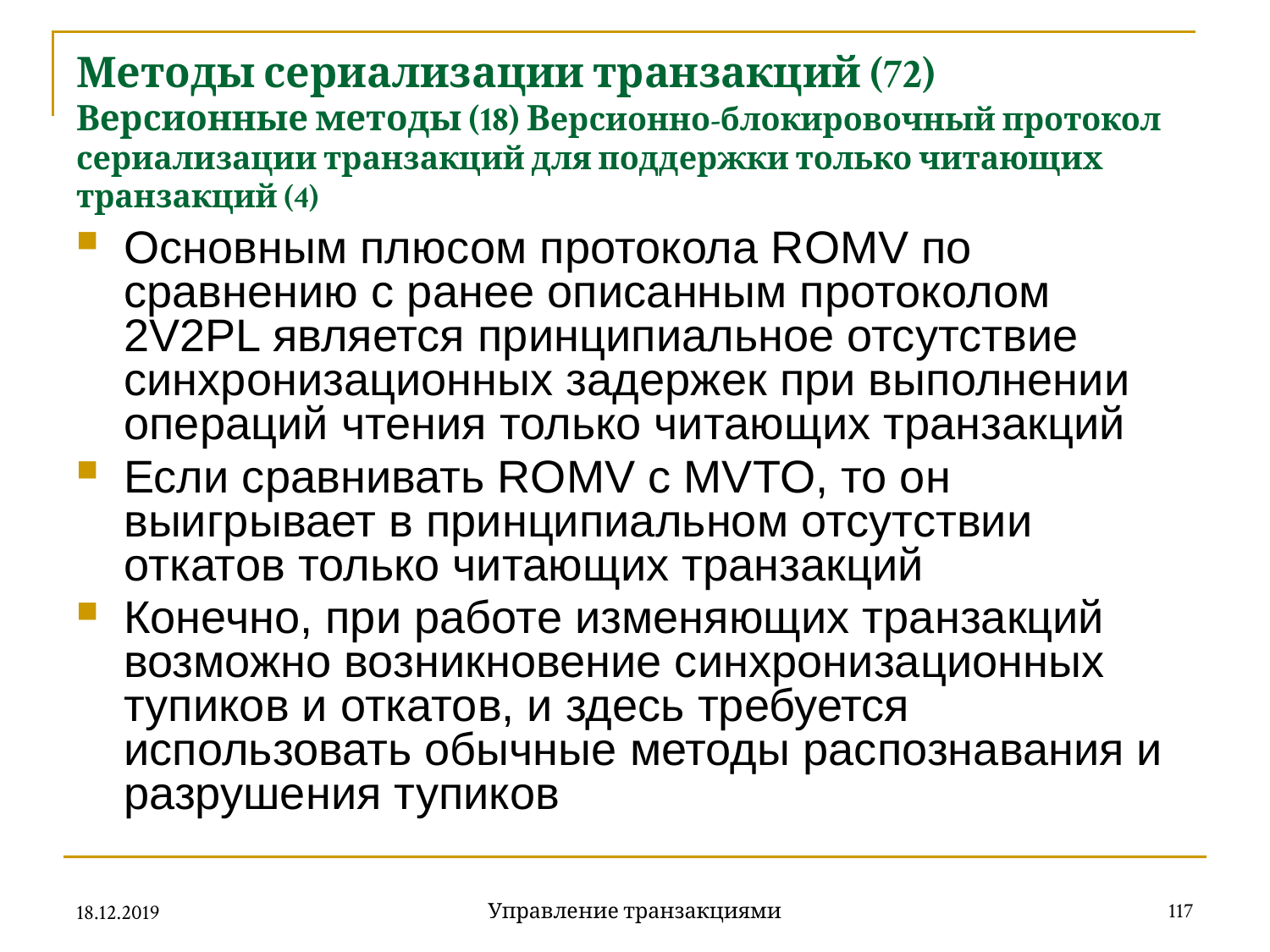

# Методы сериализации транзакций (72) Версионные методы (18) Версионно-блокировочный протокол сериализации транзакций для поддержки только читающих транзакций (4)
Основным плюсом протокола ROMV по сравнению с ранее описанным протоколом 2V2PL является принципиальное отсутствие синхронизационных задержек при выполнении операций чтения только читающих транзакций
Если сравнивать ROMV с MVTO, то он выигрывает в принципиальном отсутствии откатов только читающих транзакций
Конечно, при работе изменяющих транзакций возможно возникновение синхронизационных тупиков и откатов, и здесь требуется использовать обычные методы распознавания и разрушения тупиков
18.12.2019
117
Управление транзакциями